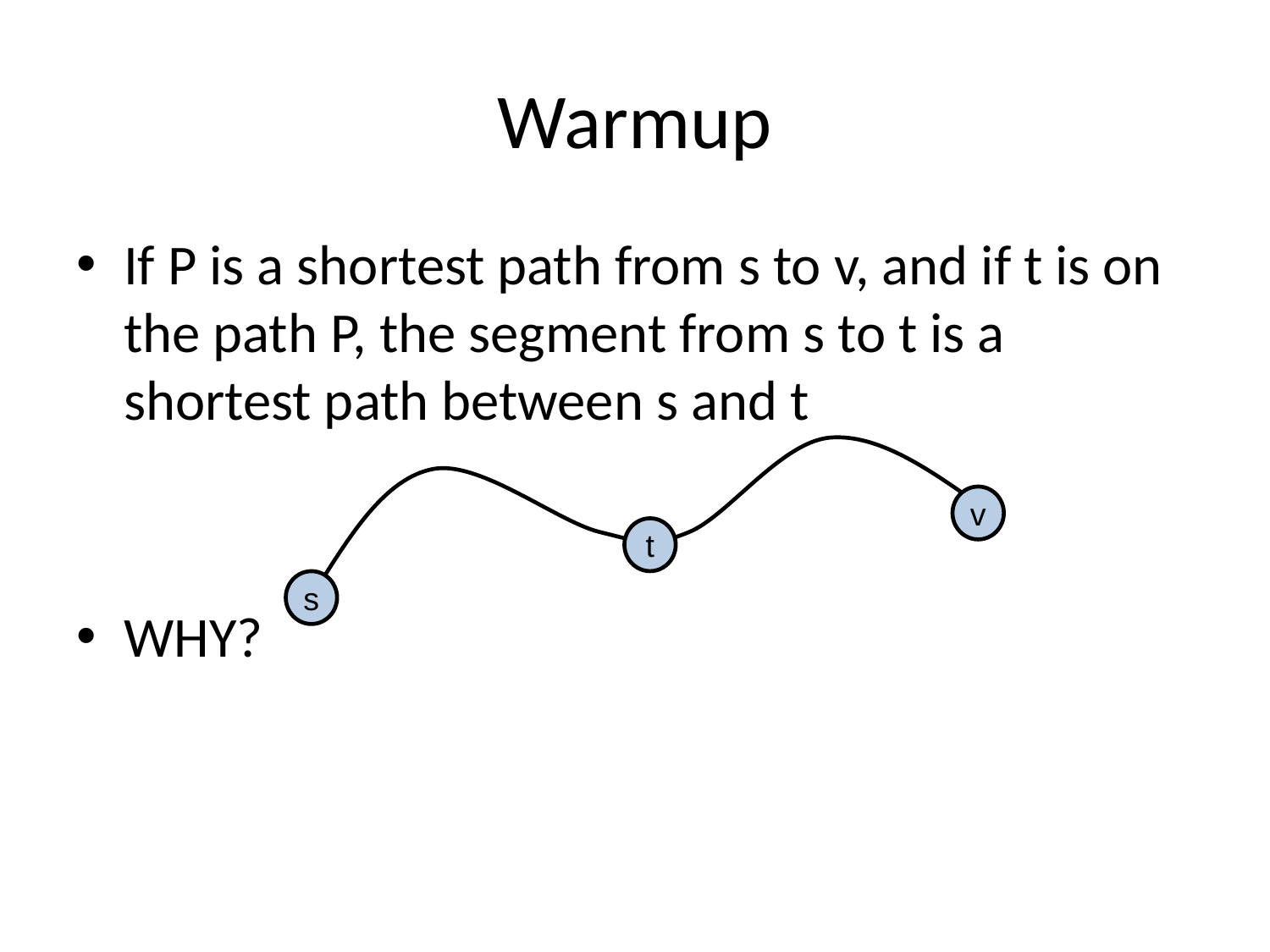

# Warmup
If P is a shortest path from s to v, and if t is on the path P, the segment from s to t is a shortest path between s and t

WHY?

v
t
s